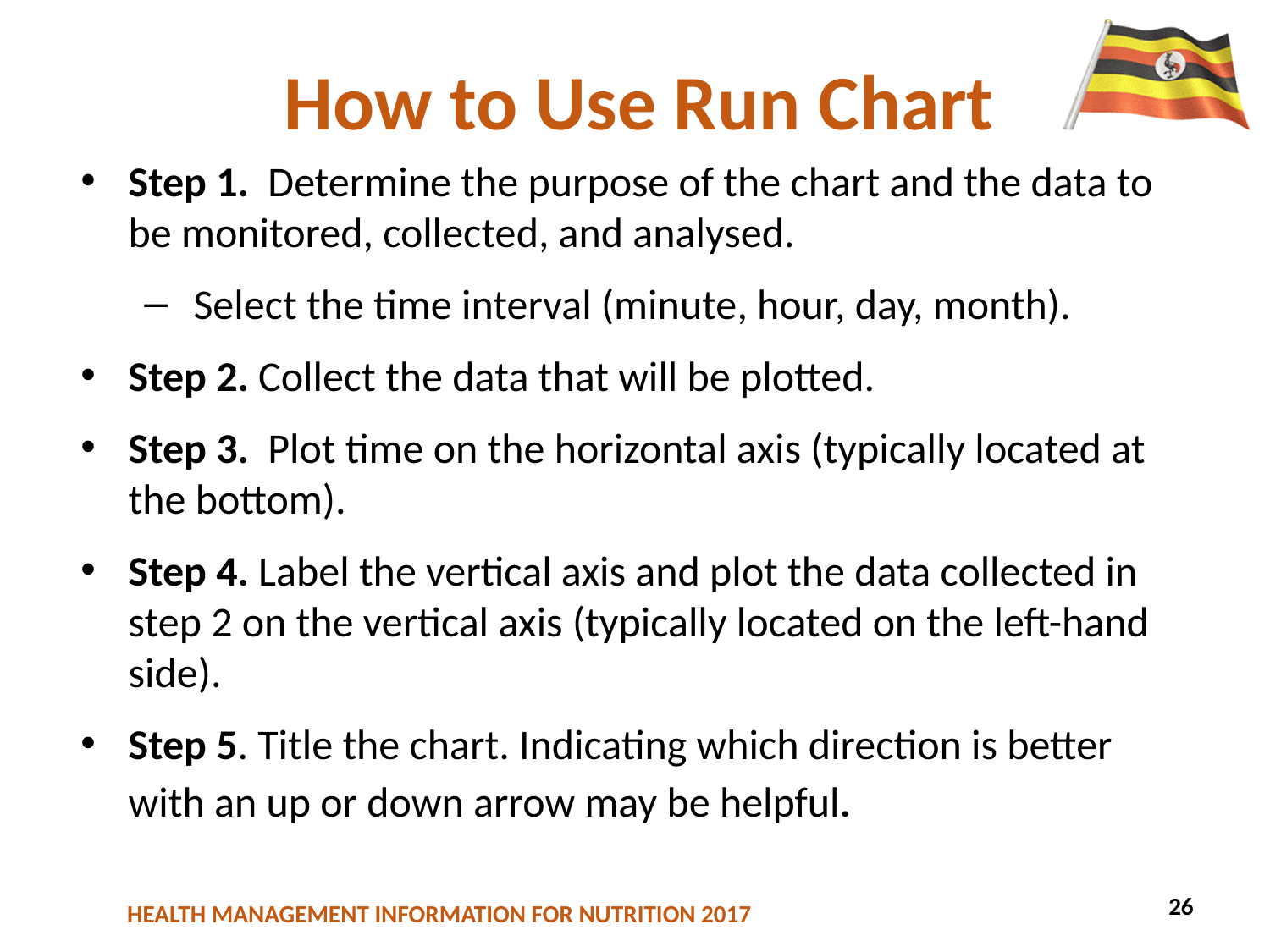

# How to Use Run Chart
Step 1.  Determine the purpose of the chart and the data to be monitored, collected, and analysed.
 Select the time interval (minute, hour, day, month).
Step 2. Collect the data that will be plotted.
Step 3.  Plot time on the horizontal axis (typically located at the bottom).
Step 4. Label the vertical axis and plot the data collected in step 2 on the vertical axis (typically located on the left-hand side).
Step 5. Title the chart. Indicating which direction is better with an up or down arrow may be helpful.

26
37